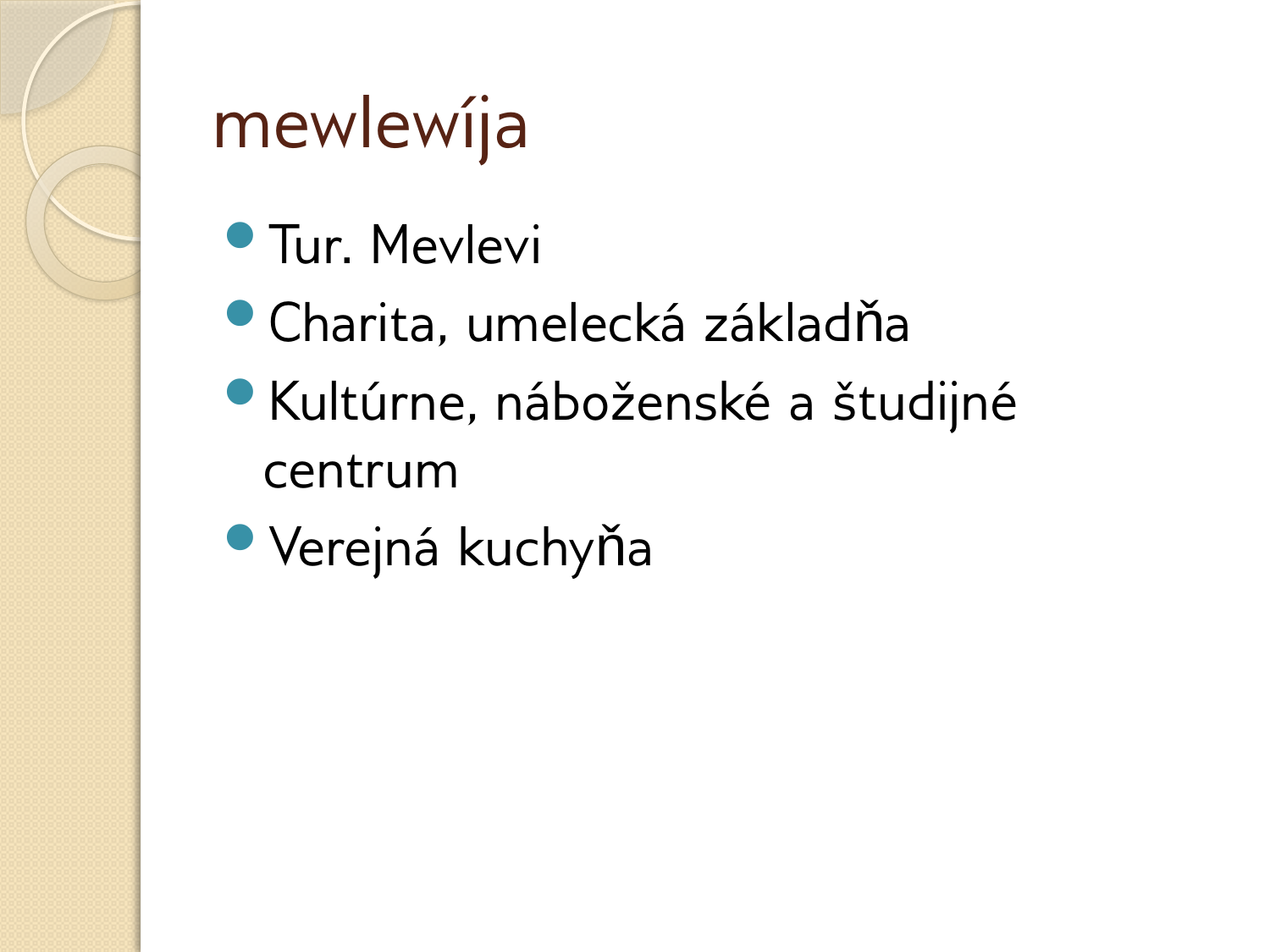

# mewlewíja
Tur. Mevlevi
Charita, umelecká základňa
Kultúrne, náboženské a študijné centrum
Verejná kuchyňa